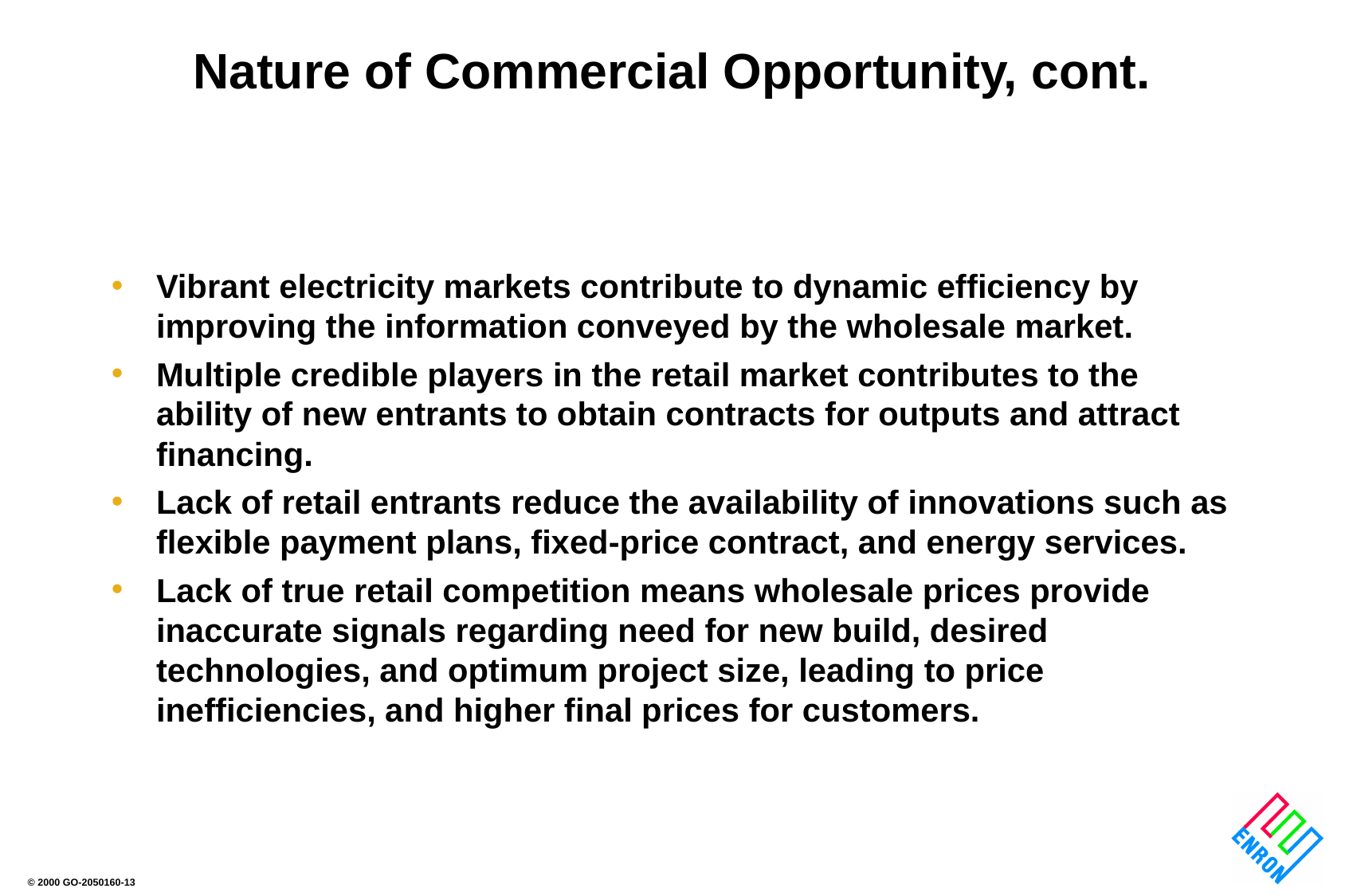

# Nature of Commercial Opportunity, cont.
Vibrant electricity markets contribute to dynamic efficiency by improving the information conveyed by the wholesale market.
Multiple credible players in the retail market contributes to the ability of new entrants to obtain contracts for outputs and attract financing.
Lack of retail entrants reduce the availability of innovations such as flexible payment plans, fixed-price contract, and energy services.
Lack of true retail competition means wholesale prices provide inaccurate signals regarding need for new build, desired technologies, and optimum project size, leading to price inefficiencies, and higher final prices for customers.